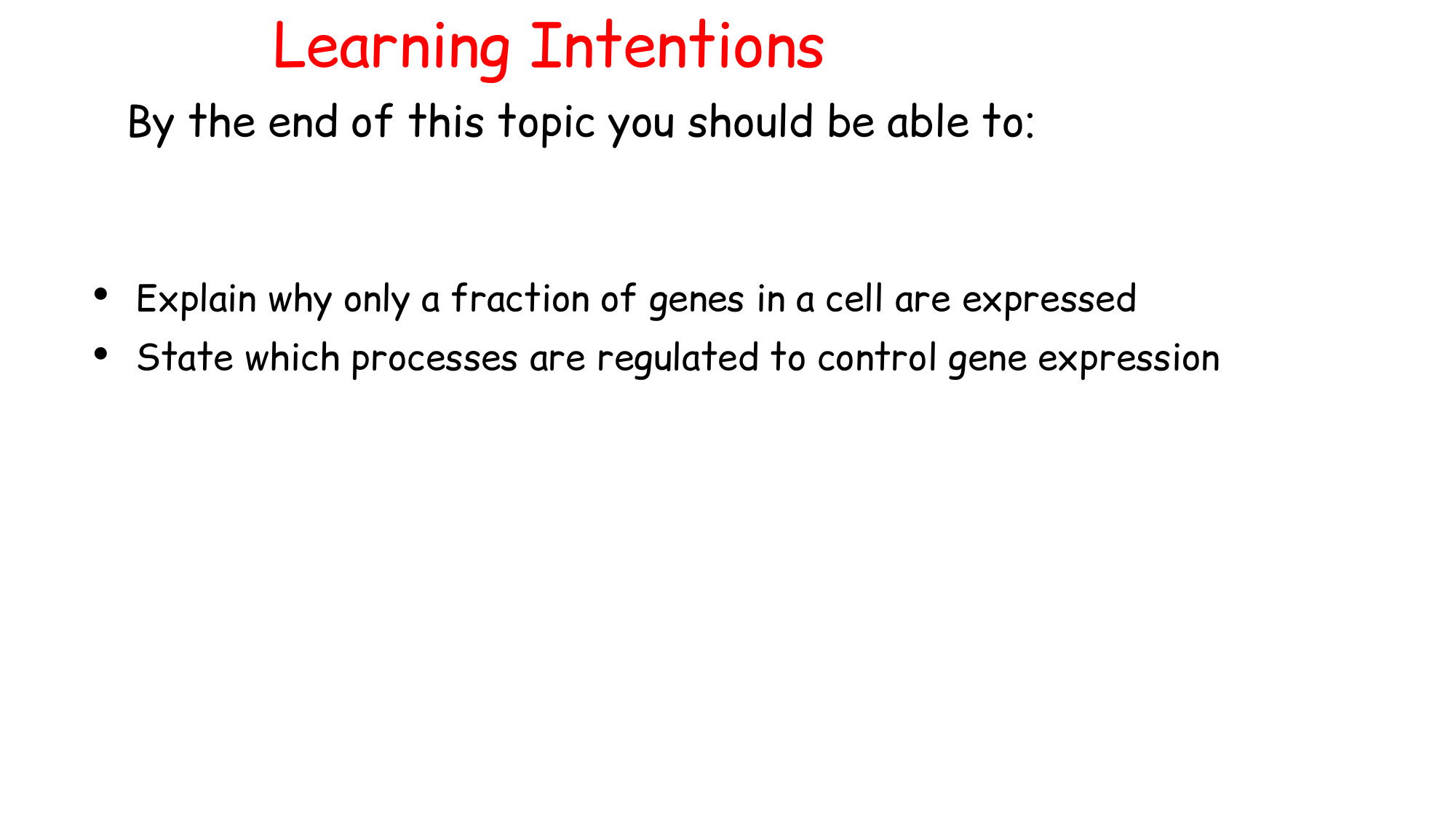

Learning Intentions
	By the end of this topic you should be able to:

| Explain why only a fraction of genes in a cell are expressed |
| --- |
| State which processes are regulated to control gene expression |